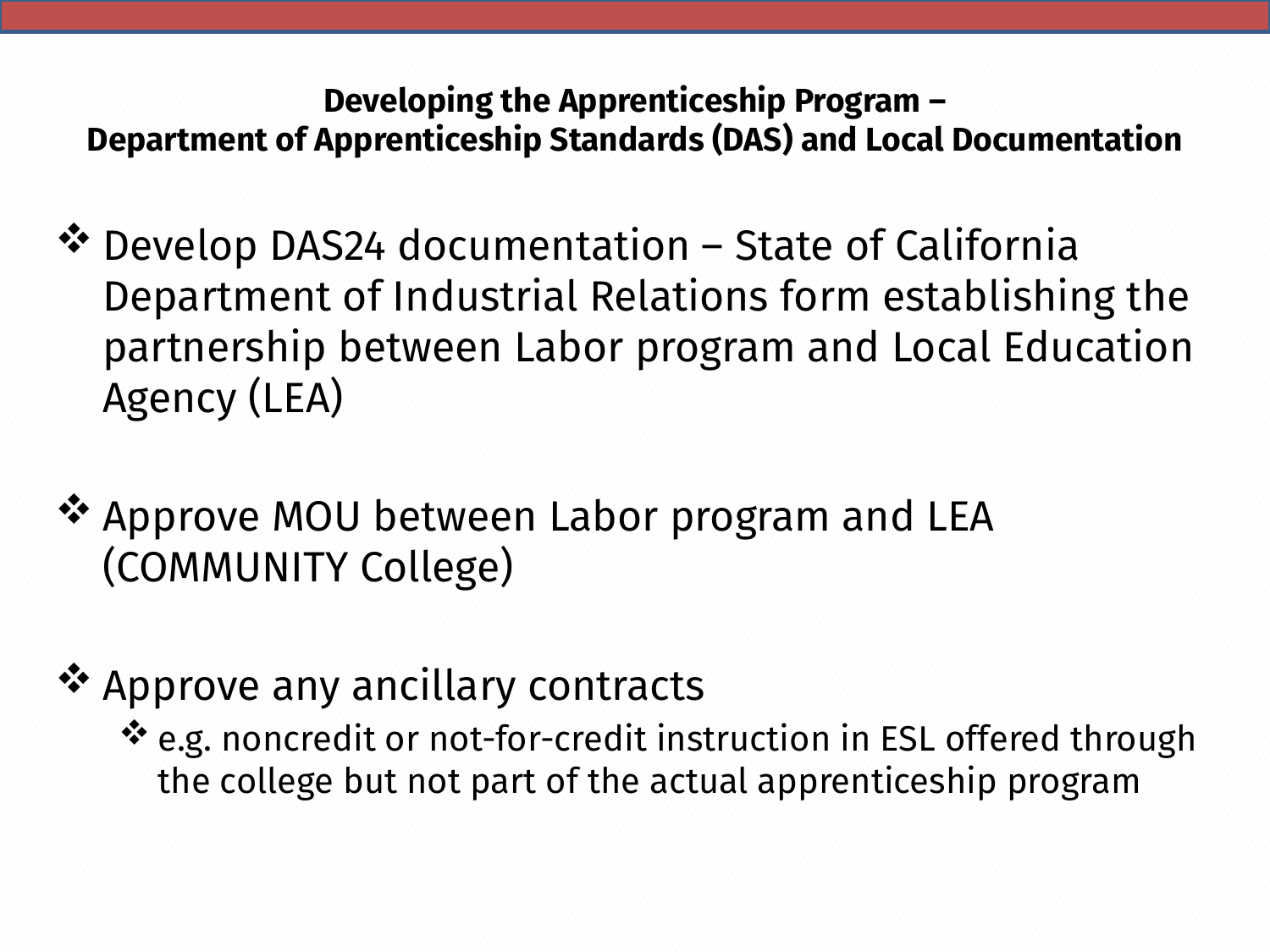

# Developing the Apprenticeship Program – Department of Apprenticeship Standards (DAS) and Local Documentation
Develop DAS24 documentation – State of California Department of Industrial Relations form establishing the partnership between Labor program and Local Education Agency (LEA)

Approve MOU between Labor program and LEA (COMMUNITY College)

Approve any ancillary contracts
e.g. noncredit or not-for-credit instruction in ESL offered through the college but not part of the actual apprenticeship program